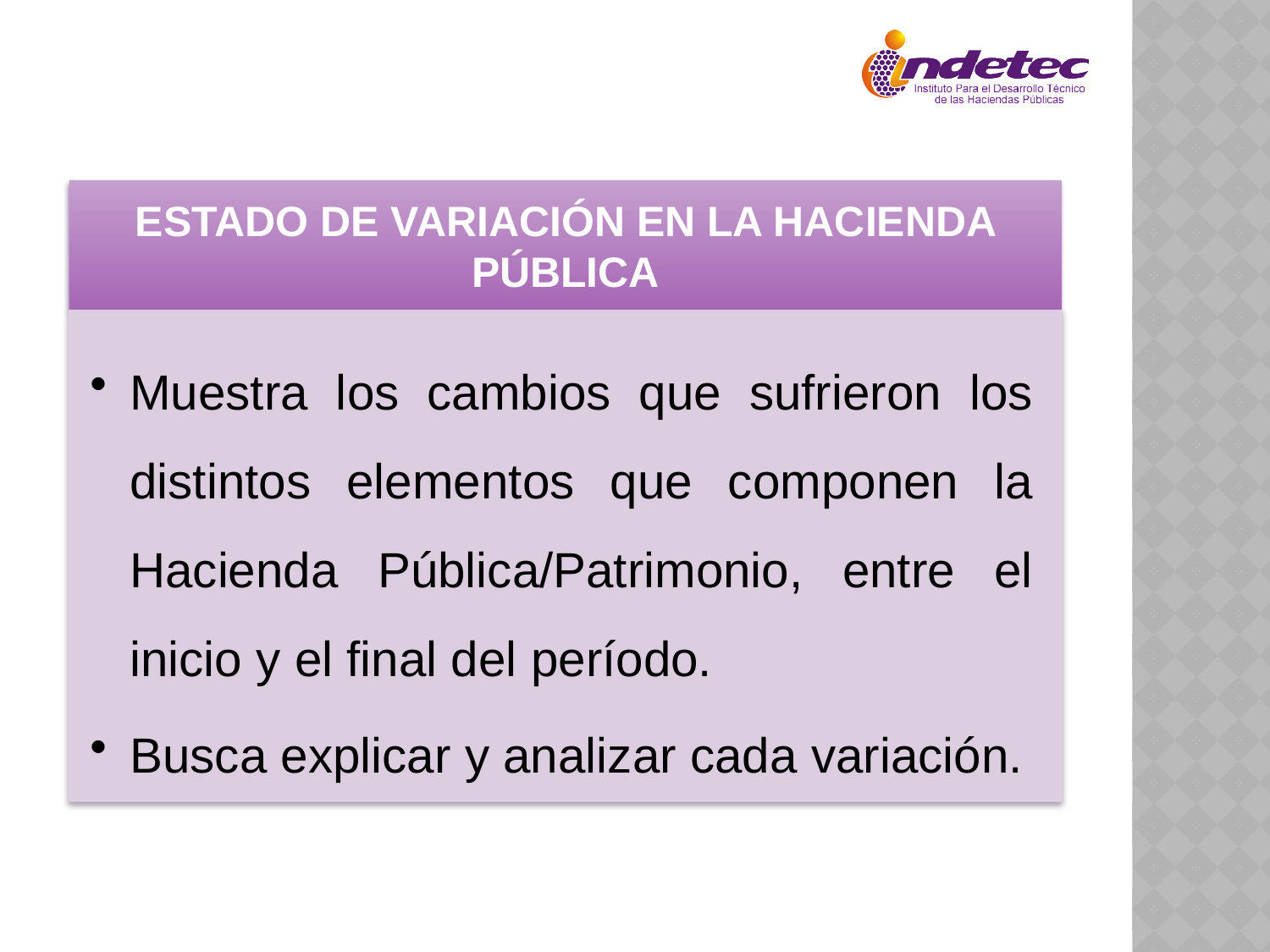

ESTADO DE VARIACIÓN EN LA HACIENDA PÚBLICA
Muestra los cambios que sufrieron los distintos elementos que componen la Hacienda Pública/Patrimonio, entre el inicio y el final del período.
Busca explicar y analizar cada variación.